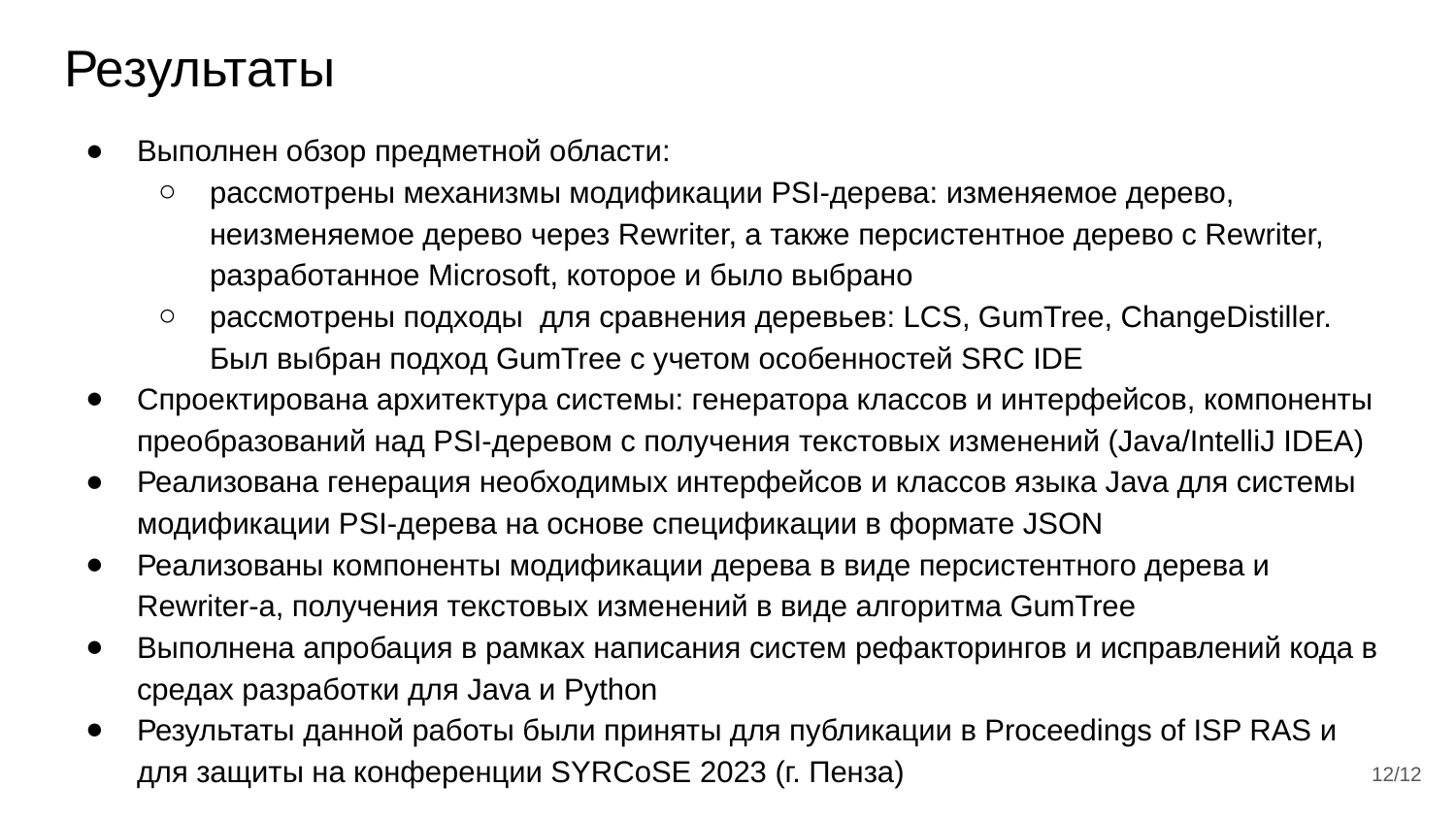

# Результаты
Выполнен обзор предметной области:
рассмотрены механизмы модификации PSI-дерева: изменяемое дерево, неизменяемое дерево через Rewriter, а также персистентное дерево с Rewriter, разработанное Microsoft, которое и было выбрано
рассмотрены подходы  для сравнения деревьев: LCS, GumTree, ChangeDistiller. Был выбран подход GumTree с учетом особенностей SRC IDE
Спроектирована архитектура системы: генератора классов и интерфейсов, компоненты преобразований над PSI-деревом с получения текстовых изменений (Java/IntelliJ IDEA)
Реализована генерация необходимых интерфейсов и классов языка Java для системы модификации PSI-дерева на основе спецификации в формате JSON
Реализованы компоненты модификации дерева в виде персистентного дерева и Rewriter-а, получения текстовых изменений в виде алгоритма GumTree
Выполнена апробация в рамках написания систем рефакторингов и исправлений кода в средах разработки для Java и Python
Результаты данной работы были приняты для публикации в Proceedings of ISP RAS и для защиты на конференции SYRCoSE 2023 (г. Пенза)
12/12